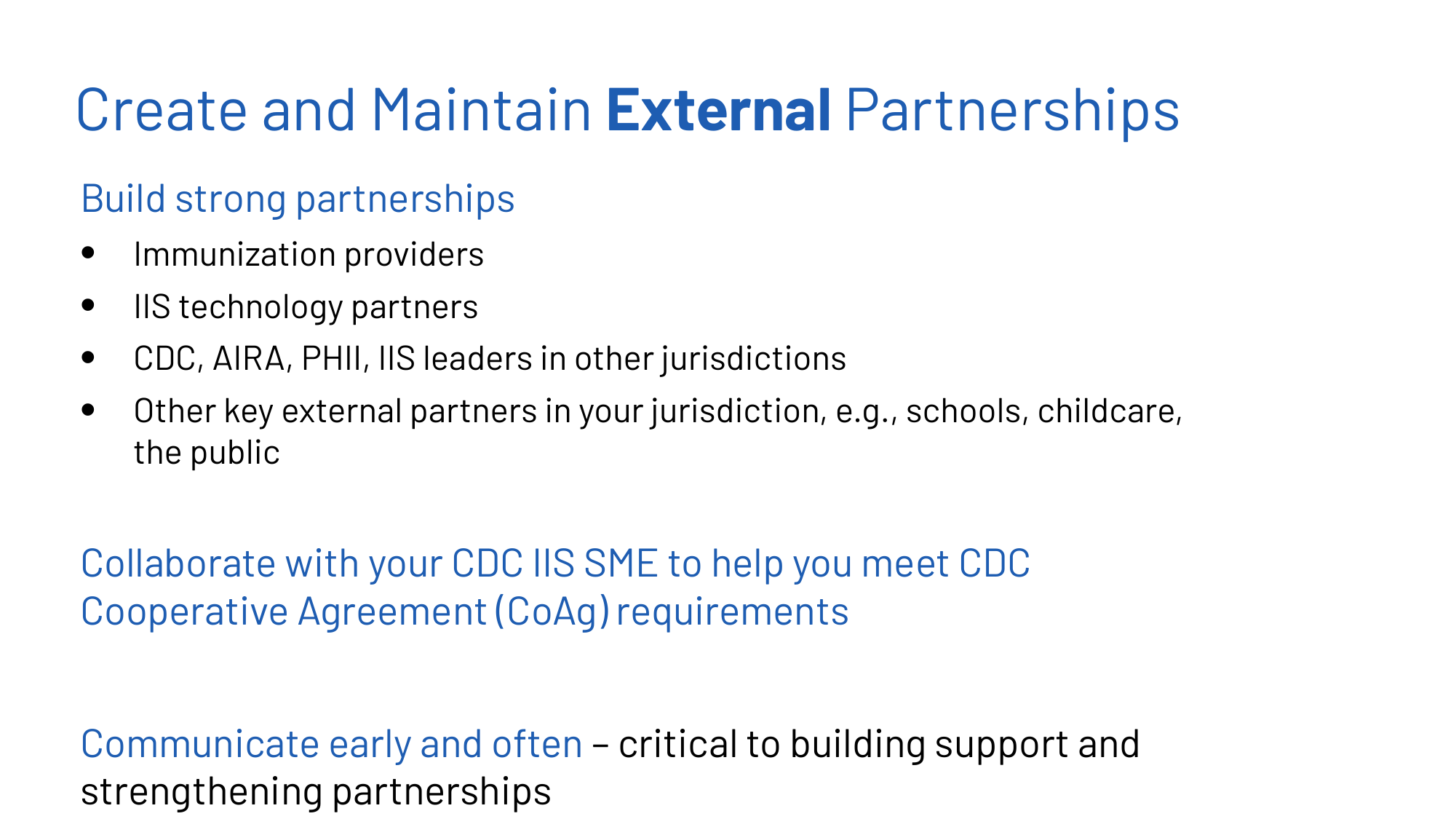

# Create and Maintain External Partnerships
Build strong partnerships
Immunization providers
IIS technology partners
CDC, AIRA, PHII, IIS leaders in other jurisdictions
Other key external partners in your jurisdiction, e.g., schools, childcare, the public

Collaborate with your CDC IIS SME to help you meet CDC Cooperative Agreement (CoAg) requirements

Communicate early and often – critical to building support and strengthening partnerships